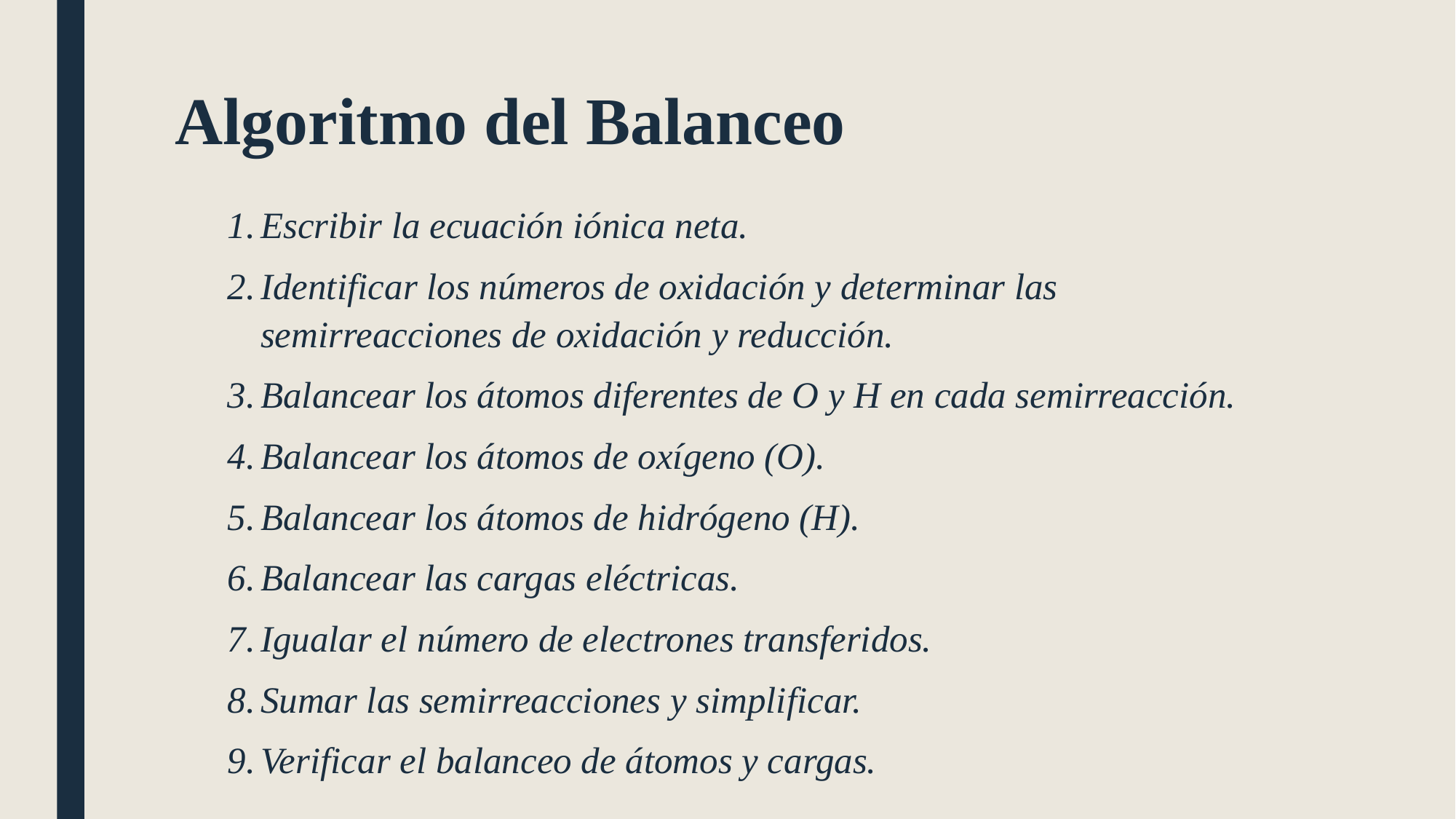

# Algoritmo del Balanceo

Escribir la ecuación iónica neta.
Identificar los números de oxidación y determinar las semirreacciones de oxidación y reducción.
Balancear los átomos diferentes de O y H en cada semirreacción.
Balancear los átomos de oxígeno (O).
Balancear los átomos de hidrógeno (H).
Balancear las cargas eléctricas.
Igualar el número de electrones transferidos.
Sumar las semirreacciones y simplificar.
Verificar el balanceo de átomos y cargas.